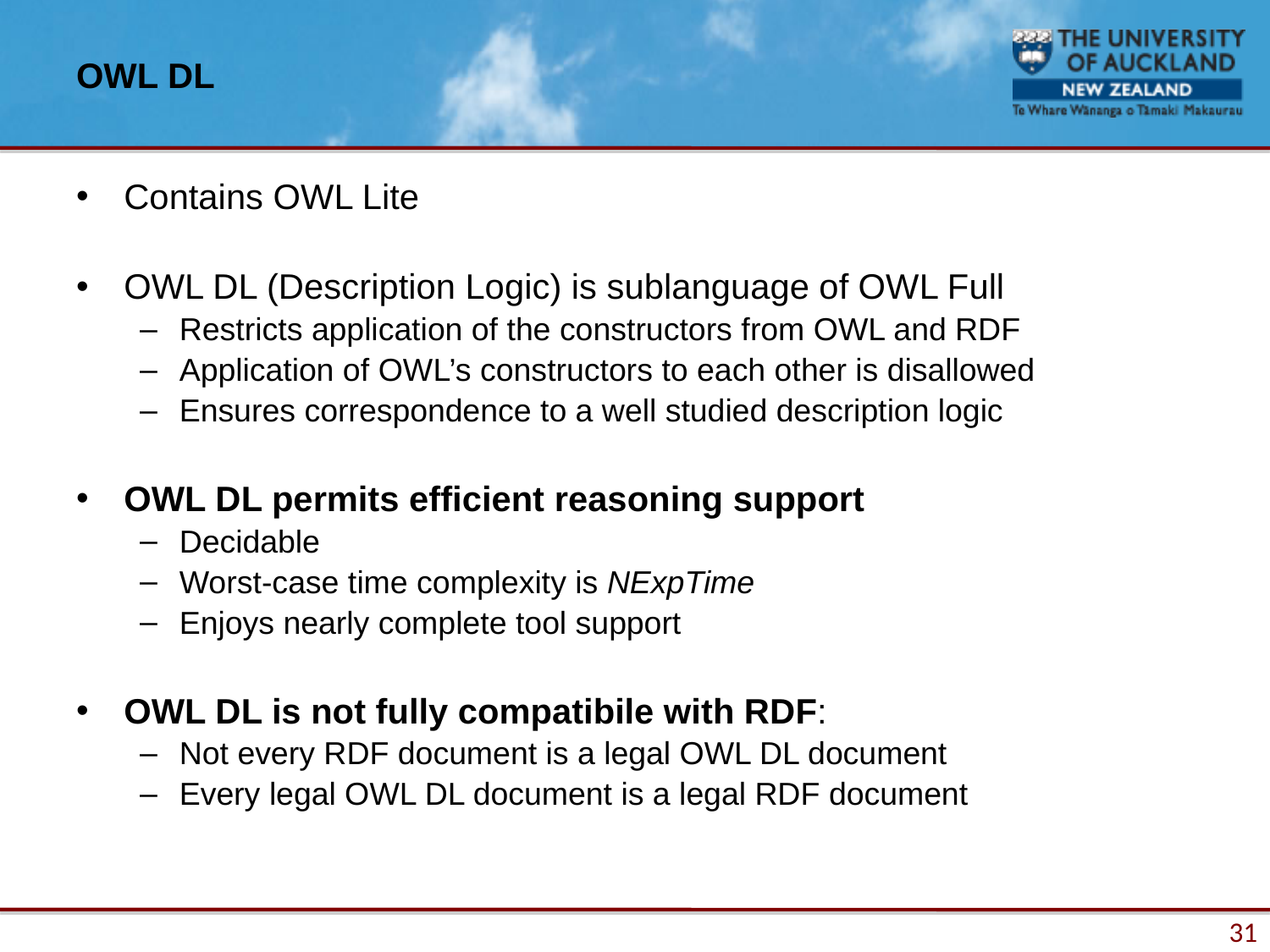

# OWL DL
Contains OWL Lite

OWL DL (Description Logic) is sublanguage of OWL Full
Restricts application of the constructors from OWL and RDF
Application of OWL’s constructors to each other is disallowed
Ensures correspondence to a well studied description logic

OWL DL permits efficient reasoning support
Decidable
Worst-case time complexity is NExpTime
Enjoys nearly complete tool support

OWL DL is not fully compatibile with RDF:
Not every RDF document is a legal OWL DL document
Every legal OWL DL document is a legal RDF document